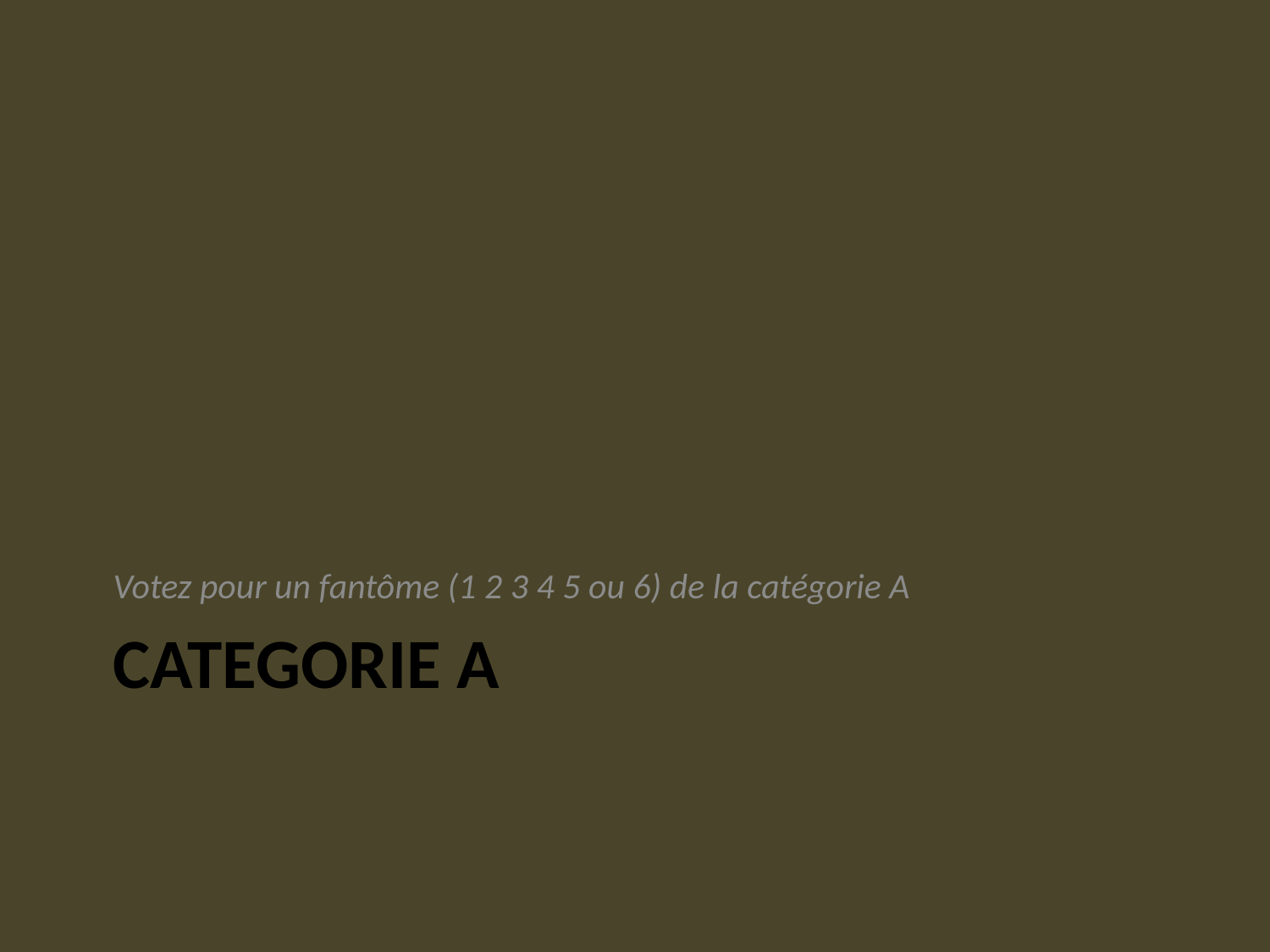

Votez pour un fantôme (1 2 3 4 5 ou 6) de la catégorie A
# CATEGORIE a